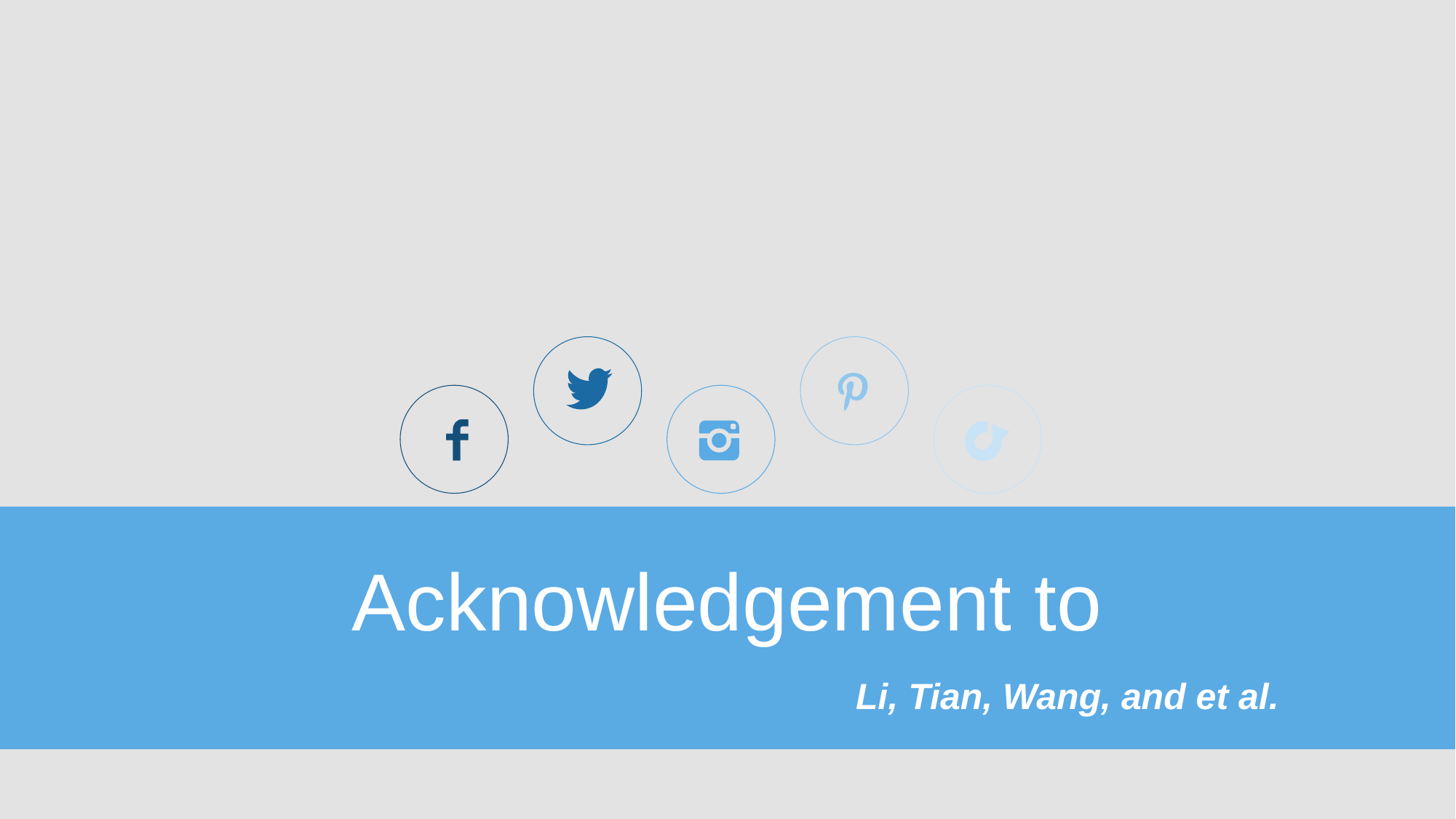

# Acknowledgement to
Li, Tian, Wang, and et al.